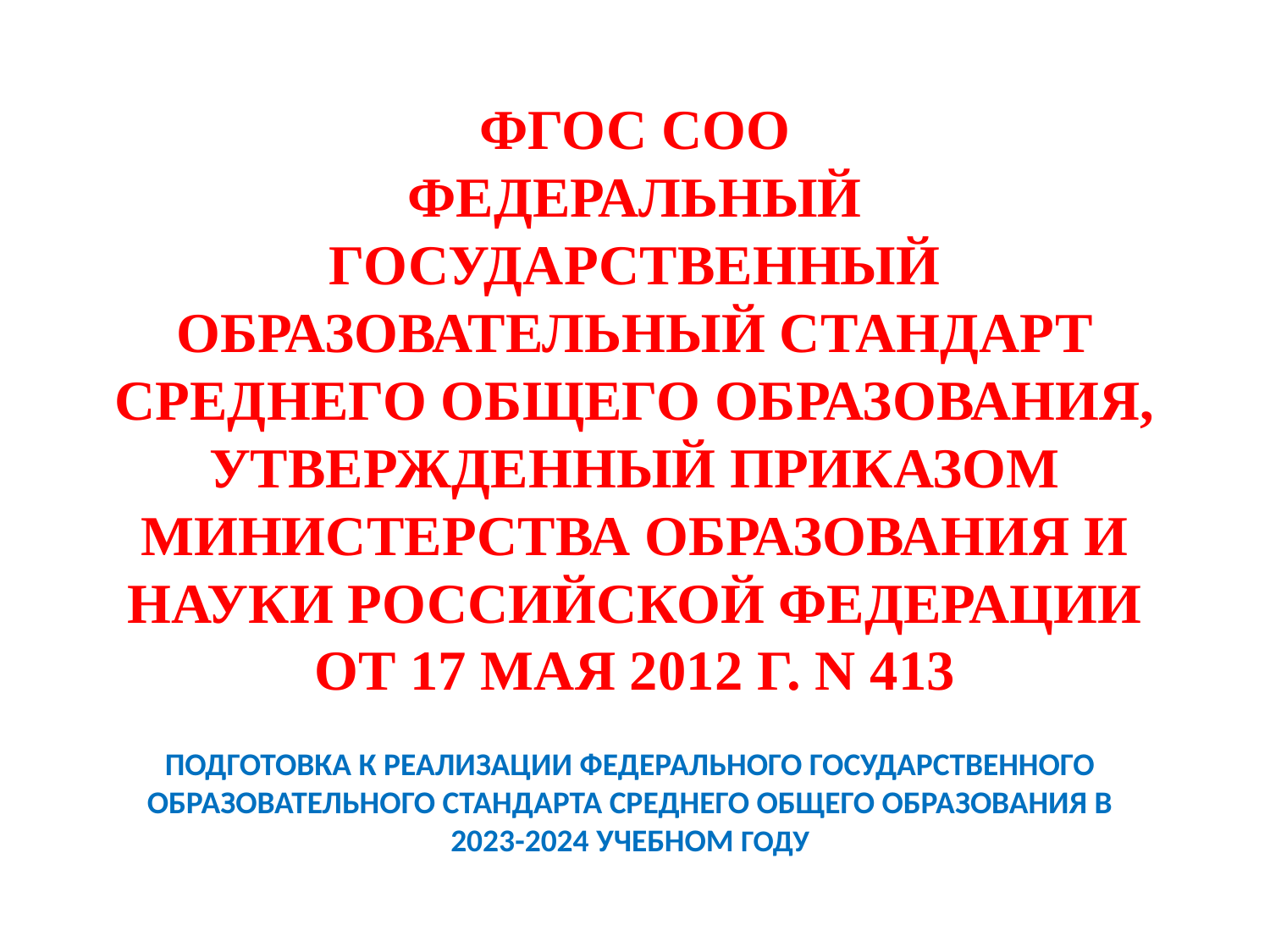

# ФГОС СОО ФЕДЕРАЛЬНЫЙ ГОСУДАРСТВЕННЫЙ ОБРАЗОВАТЕЛЬНЫЙ СТАНДАРТ СРЕДНЕГО ОБЩЕГО ОБРАЗОВАНИЯ, УТВЕРЖДЕННЫЙ ПРИКАЗОМ МИНИСТЕРСТВА ОБРАЗОВАНИЯ И НАУКИ РОССИЙСКОЙ ФЕДЕРАЦИИ ОТ 17 МАЯ 2012 Г. N 413

ПОДГОТОВКА К РЕАЛИЗАЦИИ ФЕДЕРАЛЬНОГО ГОСУДАРСТВЕННОГО ОБРАЗОВАТЕЛЬНОГО СТАНДАРТА СРЕДНЕГО ОБЩЕГО ОБРАЗОВАНИЯ В 2023-2024 УЧЕБНОМ ГОДУ